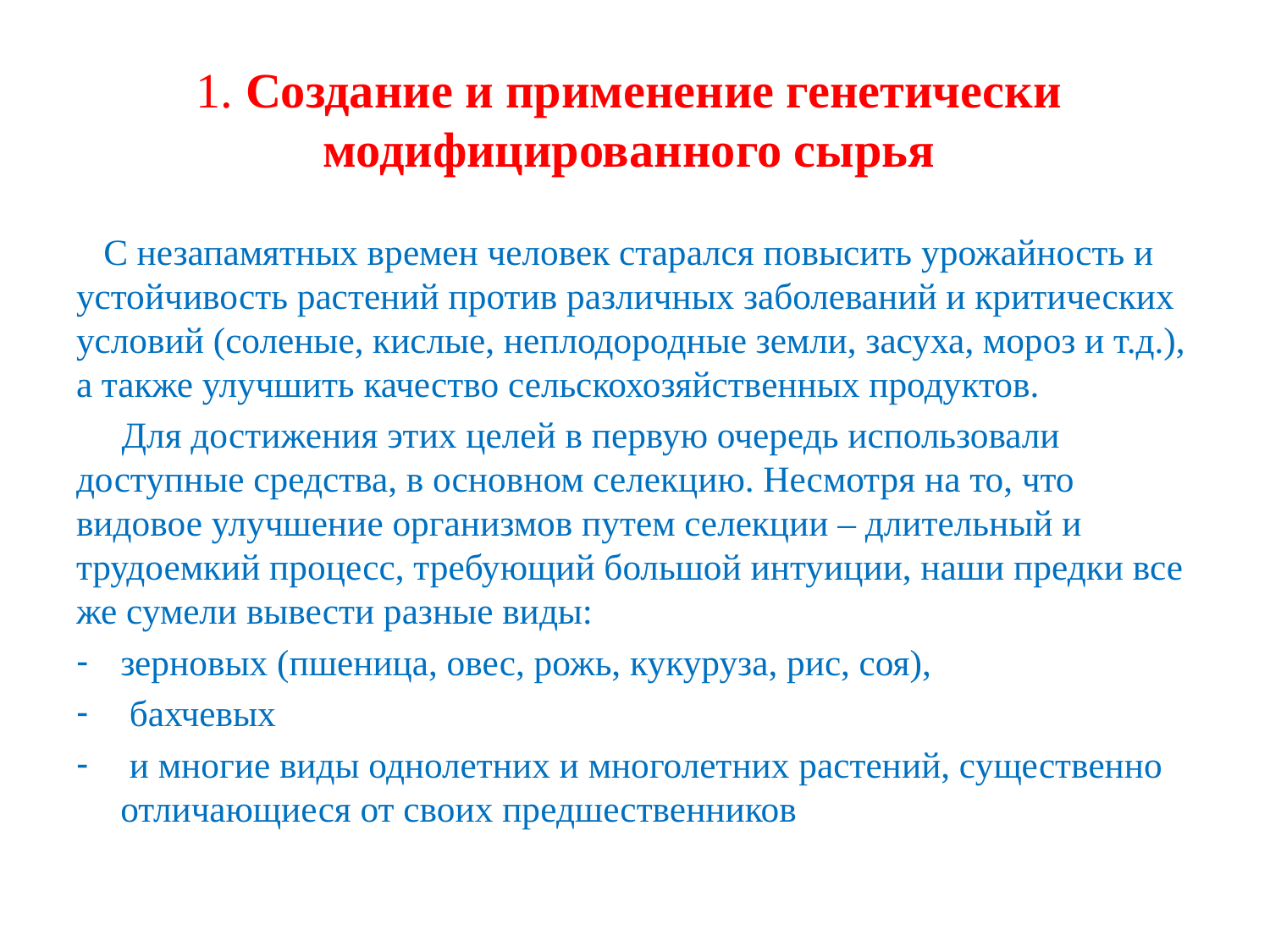

# 1. Создание и применение генетически модифицированного сырья
   С незапамятных времен человек старался повысить урожайность и устойчивость растений против различных заболеваний и критических условий (соленые, кислые, неплодородные земли, засуха, мороз и т.д.), а также улучшить качество сельскохозяйственных продуктов.
     Для достижения этих целей в первую очередь использовали доступные средства, в основном селекцию. Несмотря на то, что видовое улучшение организмов путем селекции – длительный и трудоемкий процесс, требующий большой интуиции, наши предки все же сумели вывести разные виды:
зерновых (пшеница, овес, рожь, кукуруза, рис, соя),
 бахчевых
 и многие виды однолетних и многолетних растений, существенно отличающиеся от своих предшественников